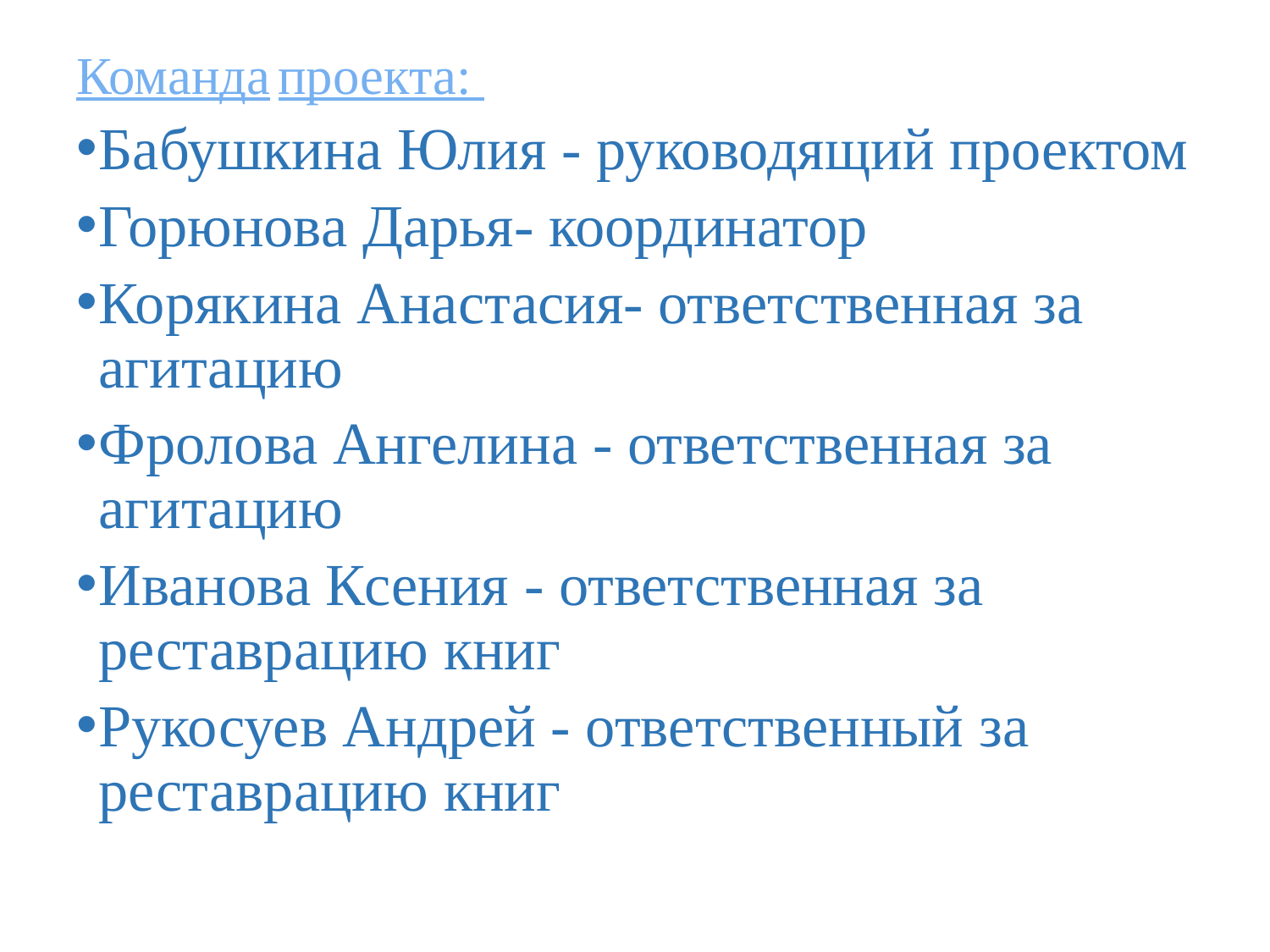

Команда проекта:
Бабушкина Юлия - руководящий проектом
Горюнова Дарья- координатор
Корякина Анастасия- ответственная за агитацию
Фролова Ангелина - ответственная за агитацию
Иванова Ксения - ответственная за реставрацию книг
Рукосуев Андрей - ответственный за реставрацию книг